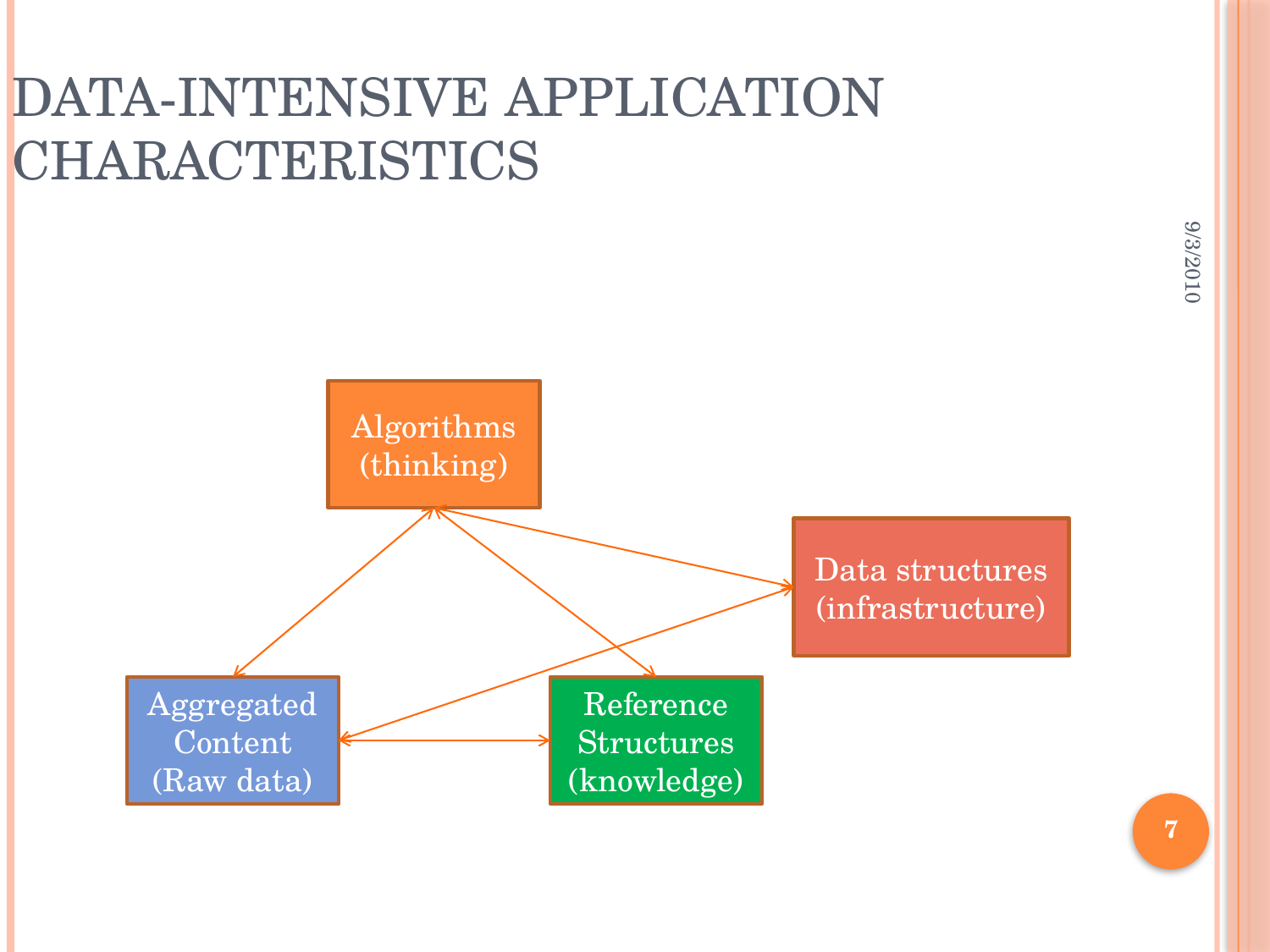

Data-intensive application characteristics
9/3/2010
Algorithms (thinking)
Data structures (infrastructure)
AggregatedContent (Raw data)
Reference
Structures
(knowledge)
7